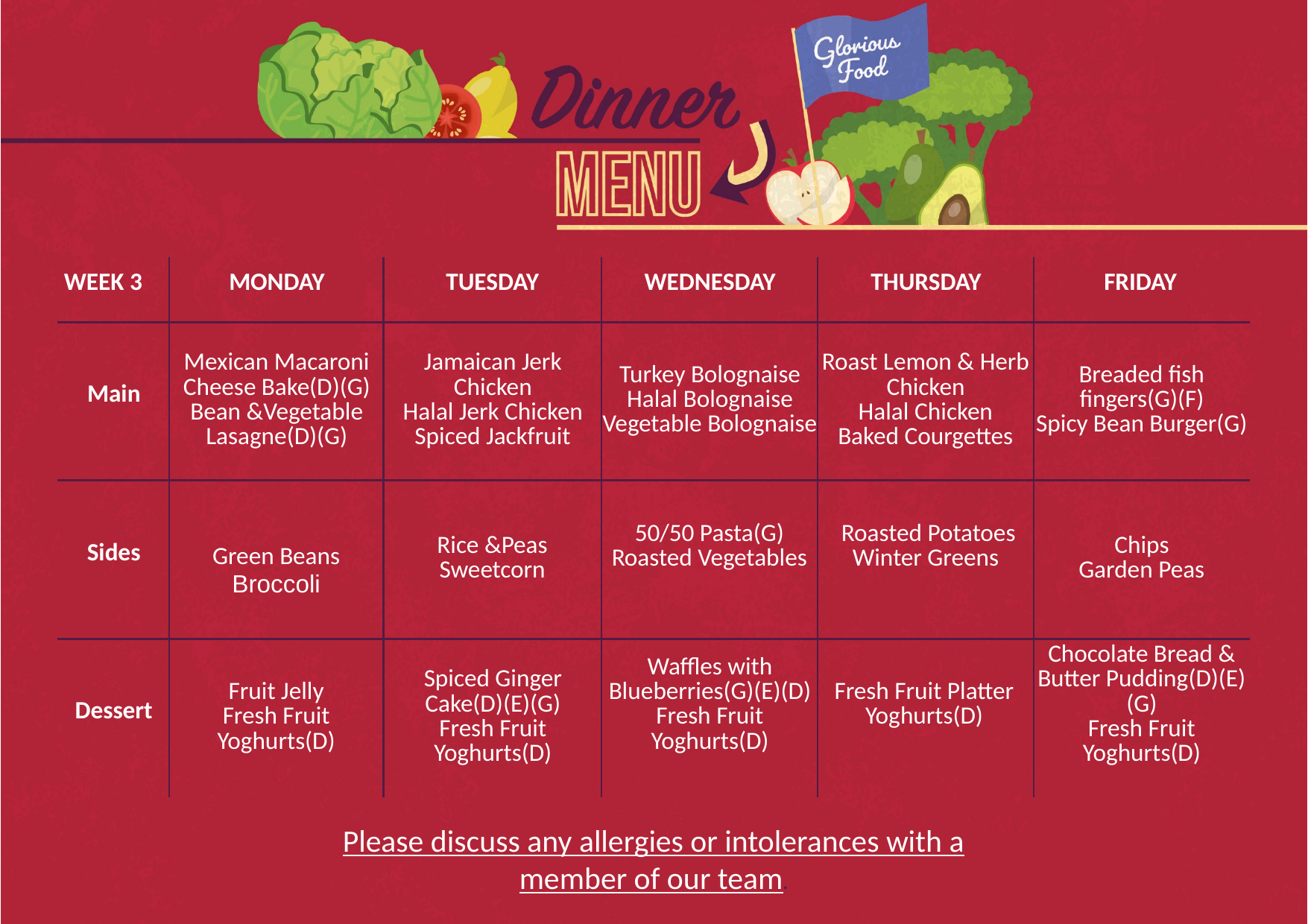

| WEEK 3 | MONDAY | TUESDAY | WEDNESDAY | THURSDAY | FRIDAY |
| --- | --- | --- | --- | --- | --- |
| Main | Mexican Macaroni Cheese Bake(D)(G) Bean &Vegetable Lasagne(D)(G) | Jamaican Jerk Chicken Halal Jerk Chicken Spiced Jackfruit | Turkey Bolognaise Halal Bolognaise Vegetable Bolognaise | Roast Lemon & Herb Chicken Halal Chicken Baked Courgettes | Breaded fish fingers(G)(F) Spicy Bean Burger(G) |
| Sides | Green Beans Broccoli | Rice &Peas Sweetcorn | 50/50 Pasta(G) Roasted Vegetables | Roasted Potatoes Winter Greens | Chips Garden Peas |
| Dessert | Fruit Jelly Fresh Fruit Yoghurts(D) | Spiced Ginger Cake(D)(E)(G) Fresh Fruit Yoghurts(D) | Waffles with Blueberries(G)(E)(D) Fresh Fruit Yoghurts(D) | Fresh Fruit Platter Yoghurts(D) | Chocolate Bread & Butter Pudding(D)(E)(G) Fresh Fruit Yoghurts(D) |
Please discuss any allergies or intolerances with a member of our team.